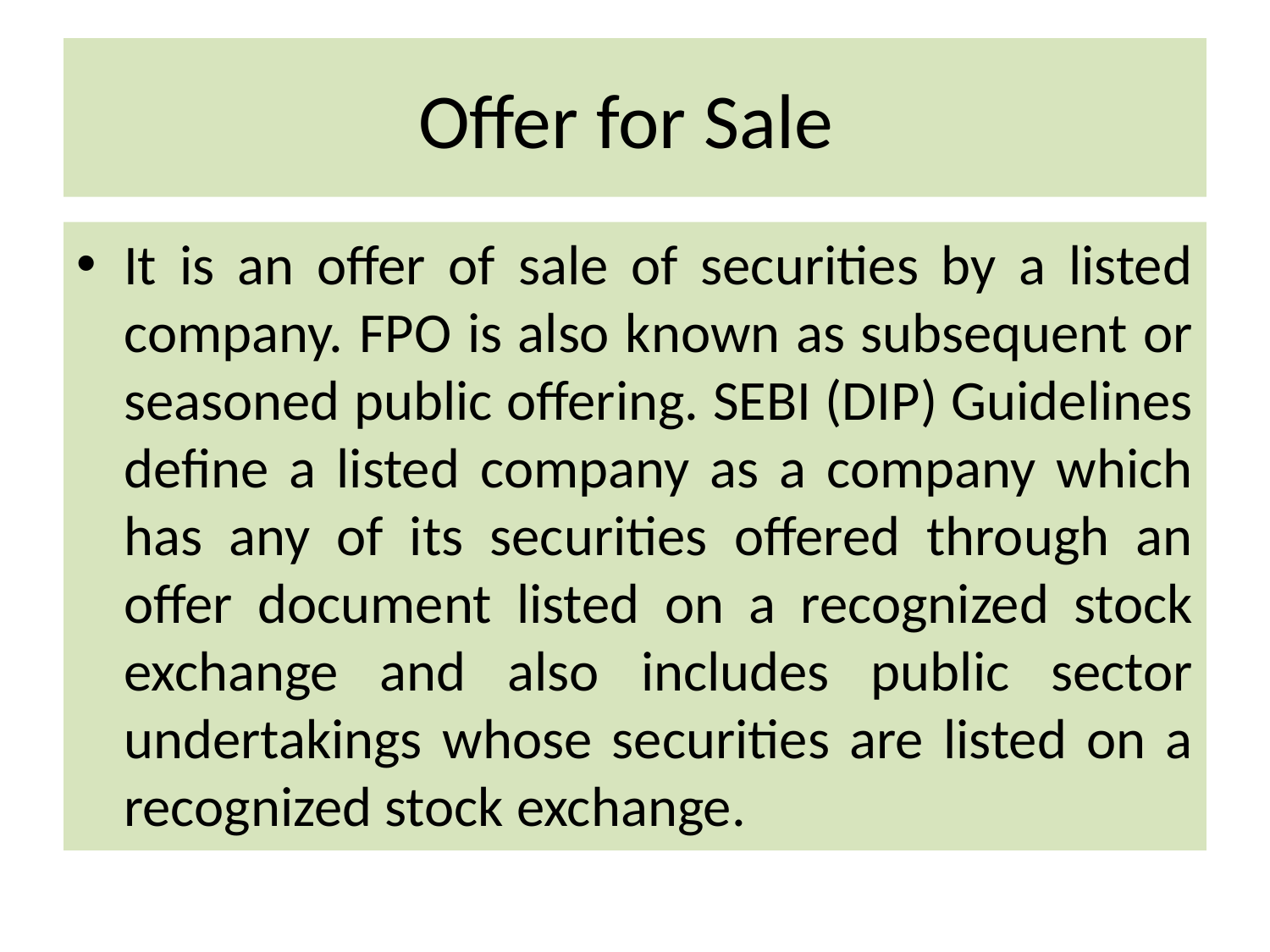

# Offer for Sale
It is an offer of sale of securities by a listed company. FPO is also known as subsequent or seasoned public offering. SEBI (DIP) Guidelines define a listed company as a company which has any of its securities offered through an offer document listed on a recognized stock exchange and also includes public sector undertakings whose securities are listed on a recognized stock exchange.